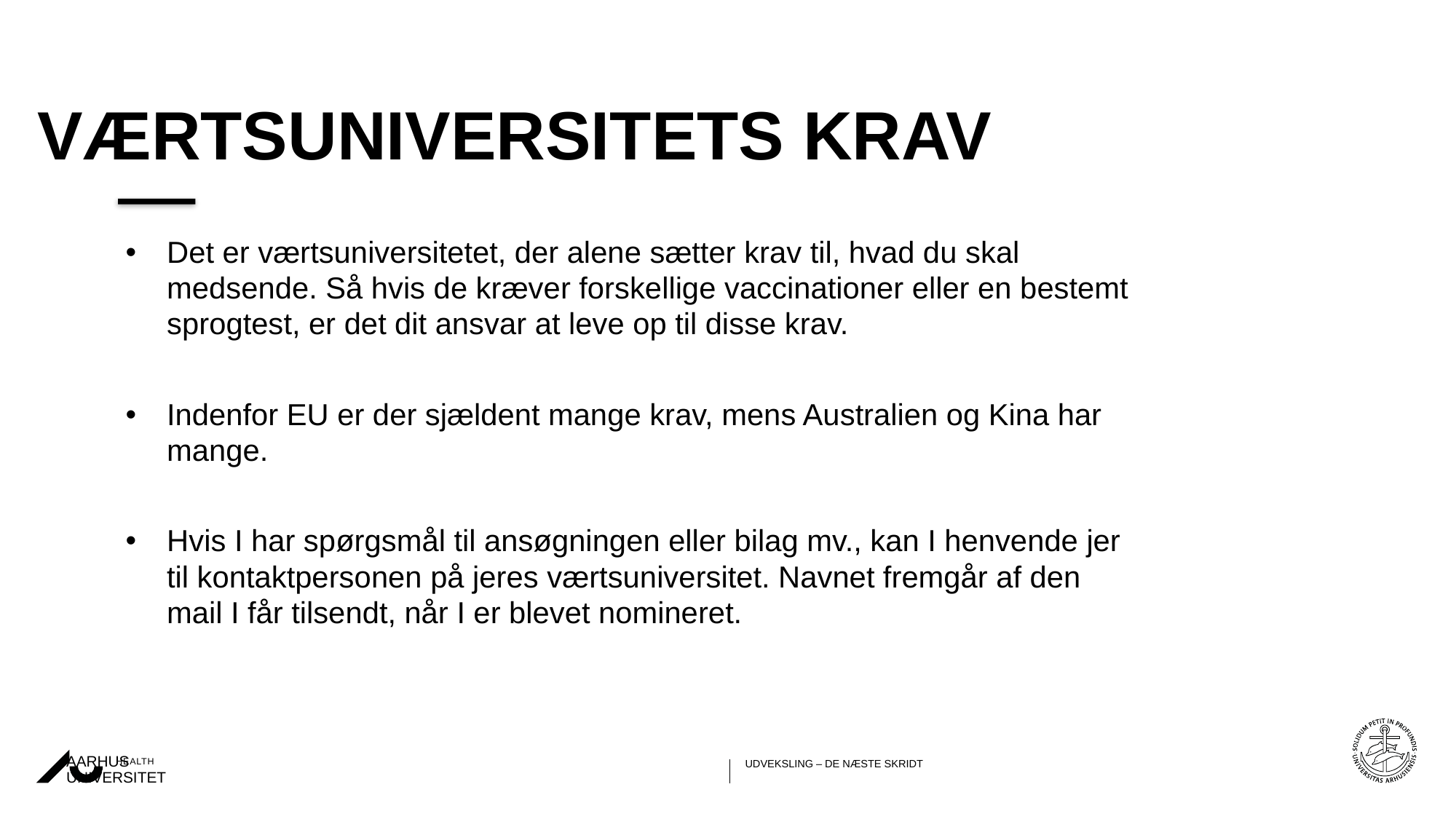

# Værtsuniversitets krav
Det er værtsuniversitetet, der alene sætter krav til, hvad du skal medsende. Så hvis de kræver forskellige vaccinationer eller en bestemt sprogtest, er det dit ansvar at leve op til disse krav.

Indenfor EU er der sjældent mange krav, mens Australien og Kina har mange.

Hvis I har spørgsmål til ansøgningen eller bilag mv., kan I henvende jer til kontaktpersonen på jeres værtsuniversitet. Navnet fremgår af den mail I får tilsendt, når I er blevet nomineret.